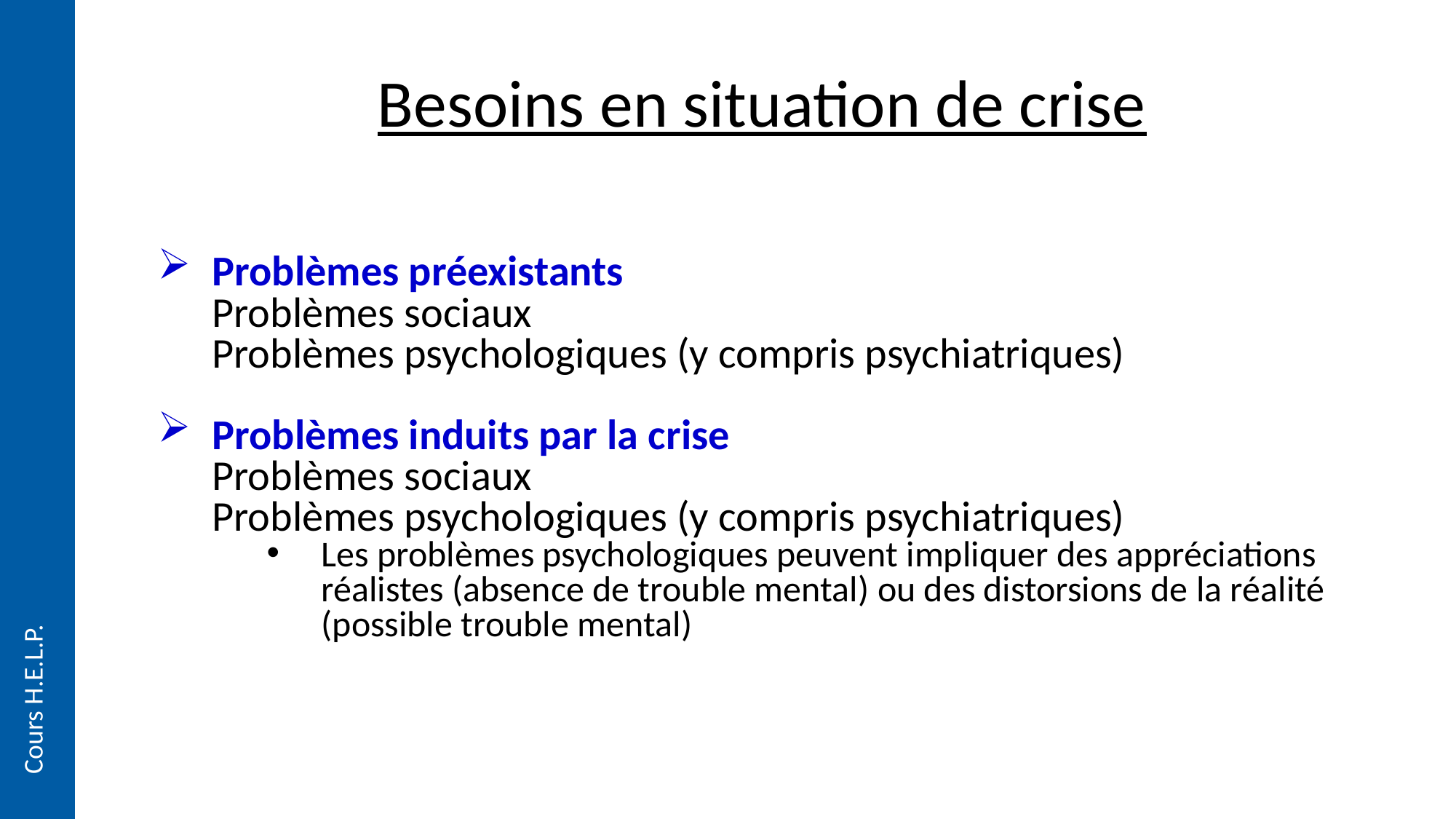

Besoins en situation de crise
Problèmes préexistants
Problèmes sociaux
Problèmes psychologiques (y compris psychiatriques)

Problèmes induits par la crise
Problèmes sociaux
Problèmes psychologiques (y compris psychiatriques)
Les problèmes psychologiques peuvent impliquer des appréciations réalistes (absence de trouble mental) ou des distorsions de la réalité (possible trouble mental)

Cours H.E.L.P.